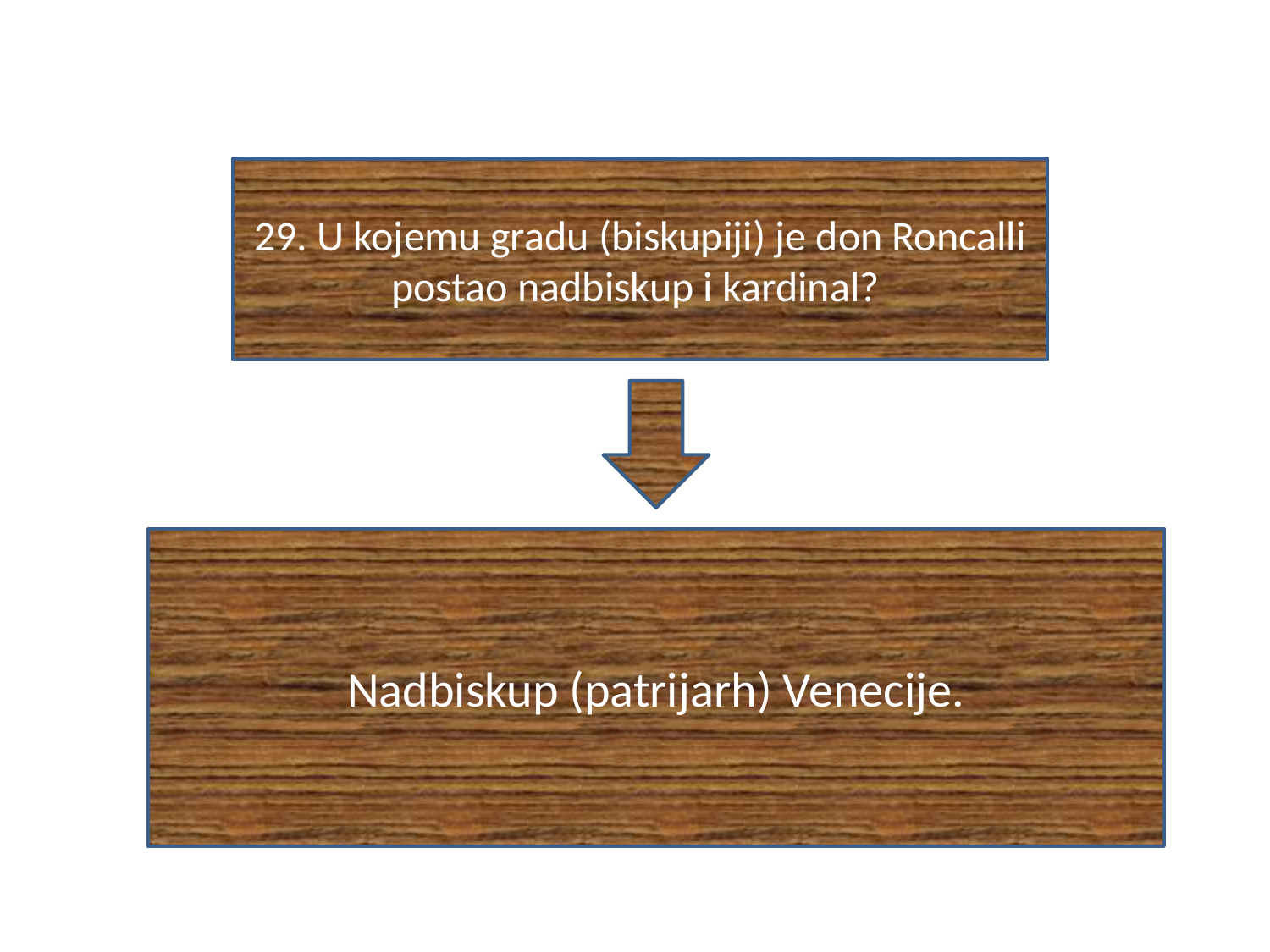

#
29. U kojemu gradu (biskupiji) je don Roncalli postao nadbiskup i kardinal?

Nadbiskup (patrijarh) Venecije.